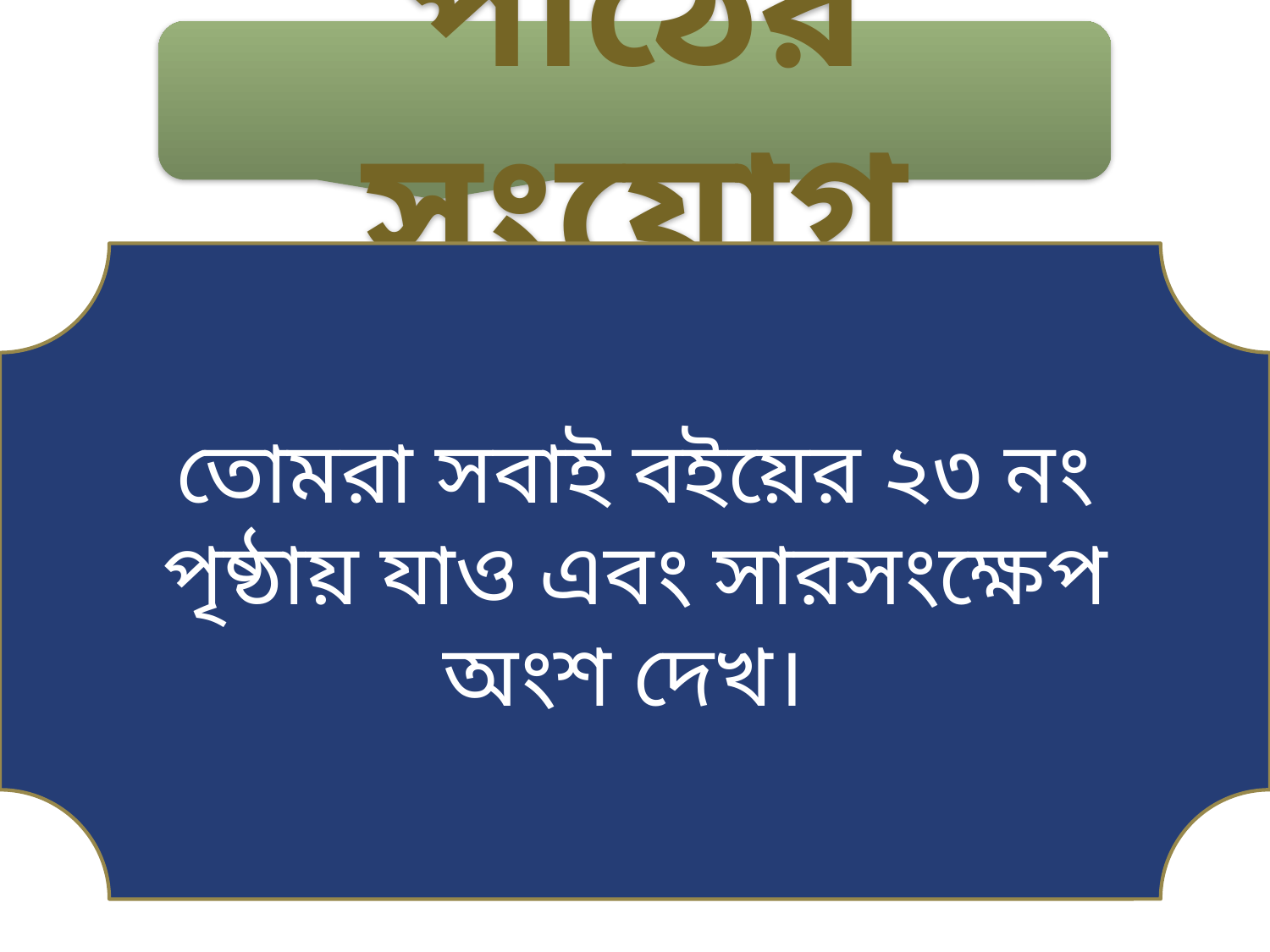

পাঠের সংযোগ
তোমরা সবাই বইয়ের ২৩ নং পৃষ্ঠায় যাও এবং সারসংক্ষেপ অংশ দেখ।